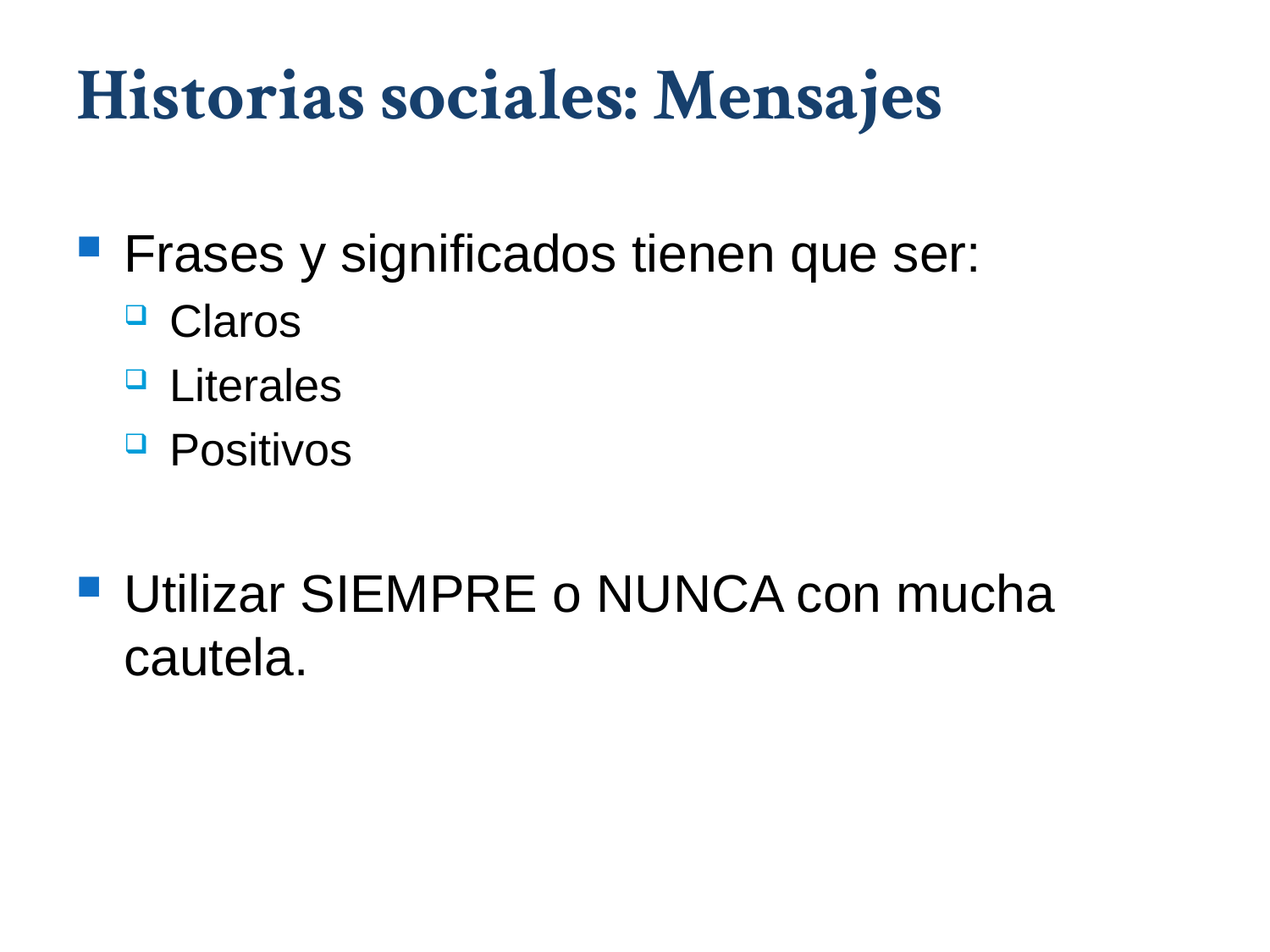

# Historias sociales: Mensajes

Frases y significados tienen que ser:
Claros
Literales
Positivos

Utilizar SIEMPRE o NUNCA con mucha cautela.